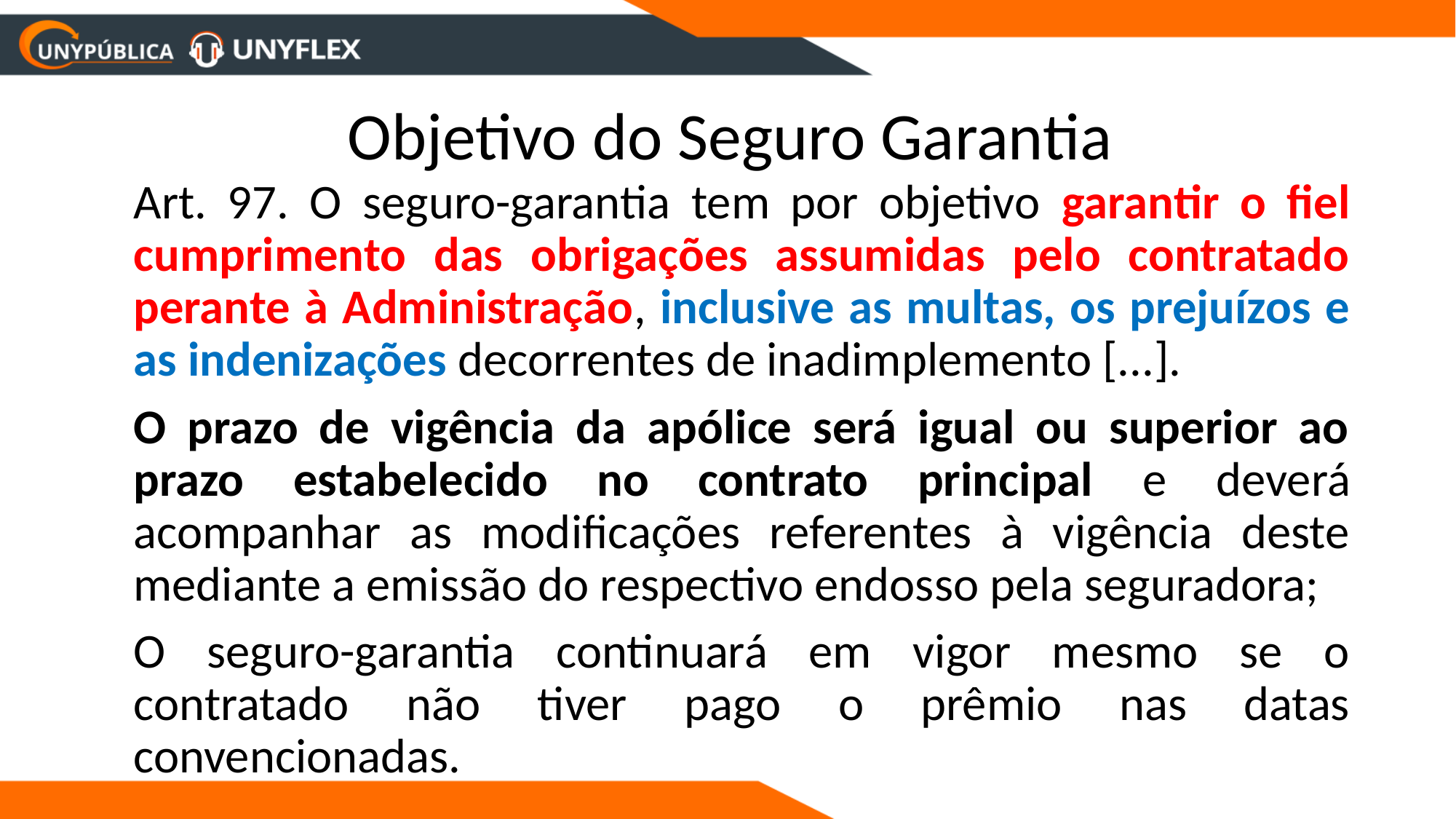

# Objetivo do Seguro Garantia
	Art. 97. O seguro-garantia tem por objetivo garantir o fiel cumprimento das obrigações assumidas pelo contratado perante à Administração, inclusive as multas, os prejuízos e as indenizações decorrentes de inadimplemento [...].
	O prazo de vigência da apólice será igual ou superior ao prazo estabelecido no contrato principal e deverá acompanhar as modificações referentes à vigência deste mediante a emissão do respectivo endosso pela seguradora;
	O seguro-garantia continuará em vigor mesmo se o contratado não tiver pago o prêmio nas datas convencionadas.